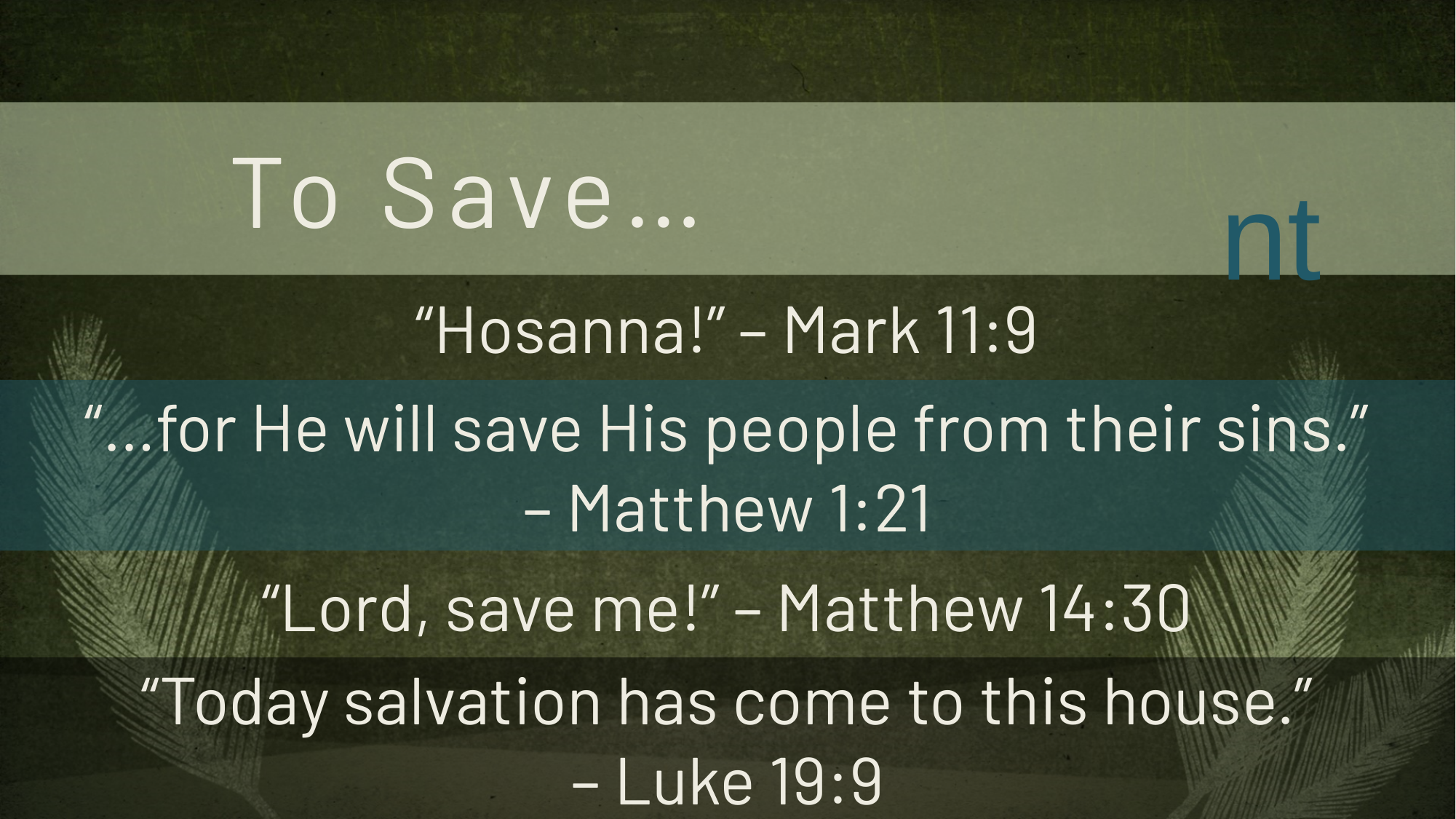

To Save…
nt
“Hosanna!” – Mark 11:9
“…for He will save His people from their sins.”
– Matthew 1:21
“Lord, save me!” – Matthew 14:30
# “Today salvation has come to this house.” – Luke 19:9